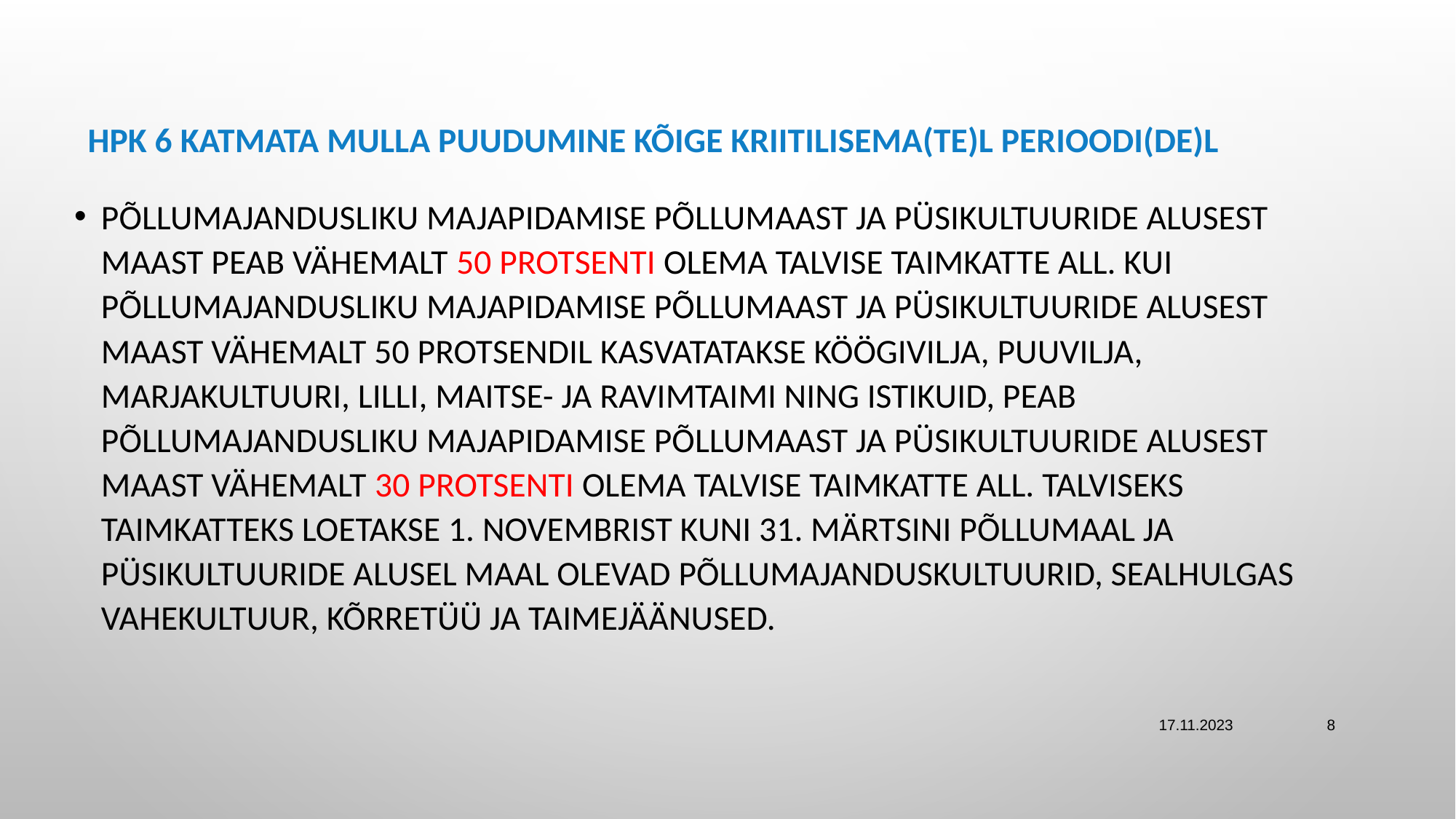

HPK 6 Katmata mulla puudumine kõige kriitilisema(te)l perioodi(de)l
Põllumajandusliku majapidamise põllumaast ja püsikultuuride alusest maast peab vähemalt 50 protsenti olema talvise taimkatte all. Kui põllumajandusliku majapidamise põllumaast ja püsikultuuride alusest maast vähemalt 50 protsendil kasvatatakse köögivilja, puuvilja, marjakultuuri, lilli, maitse- ja ravimtaimi ning istikuid, peab põllumajandusliku majapidamise põllumaast ja püsikultuuride alusest maast vähemalt 30 protsenti olema talvise taimkatte all. Talviseks taimkatteks loetakse 1. novembrist kuni 31. märtsini põllumaal ja püsikultuuride alusel maal olevad põllumajanduskultuurid, sealhulgas vahekultuur, kõrretüü ja taimejäänused.
17.11.2023
8